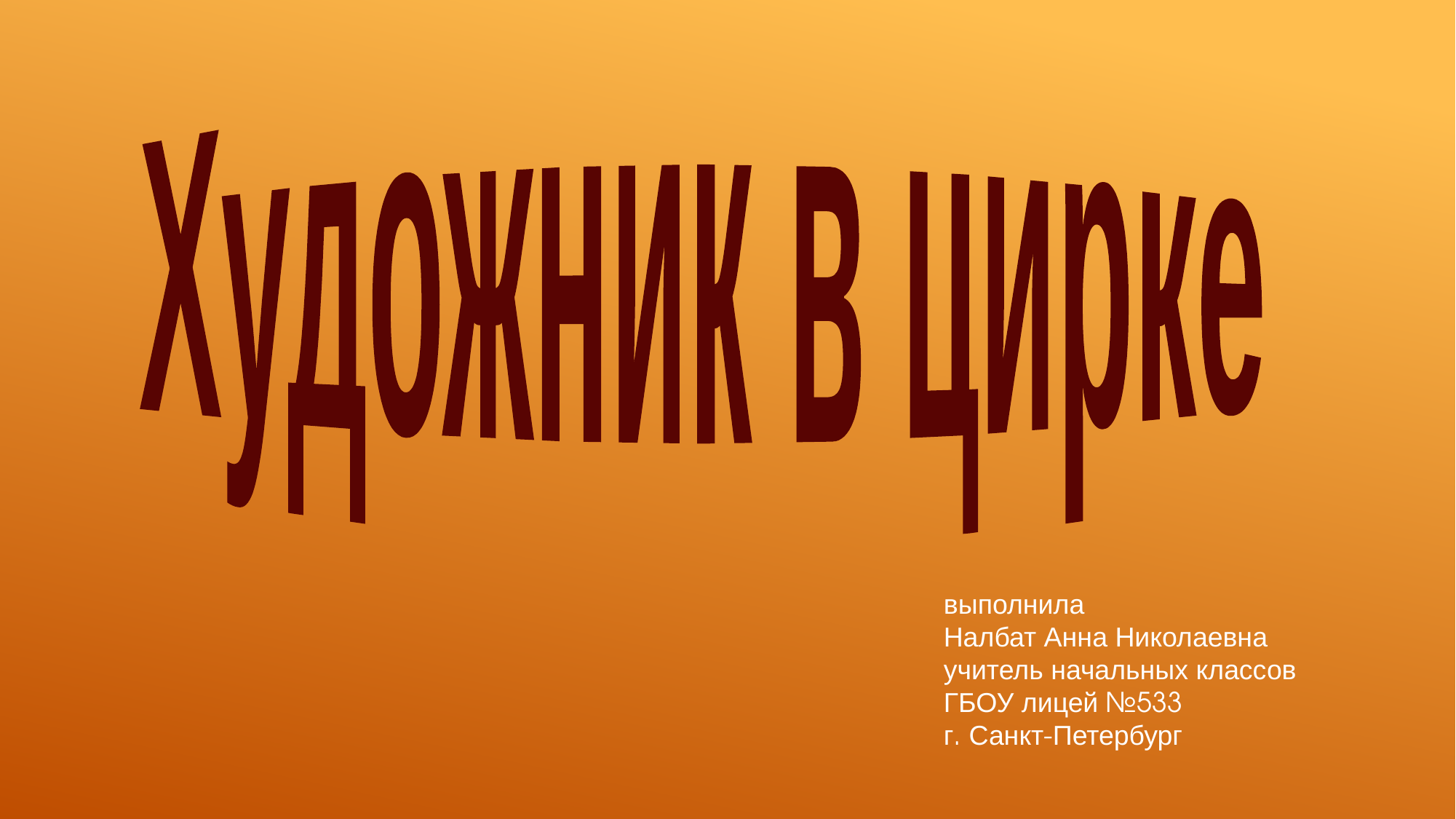

Художник в цирке
выполнила
Налбат Анна Николаевна
учитель начальных классов
ГБОУ лицей №533
г. Санкт-Петербург